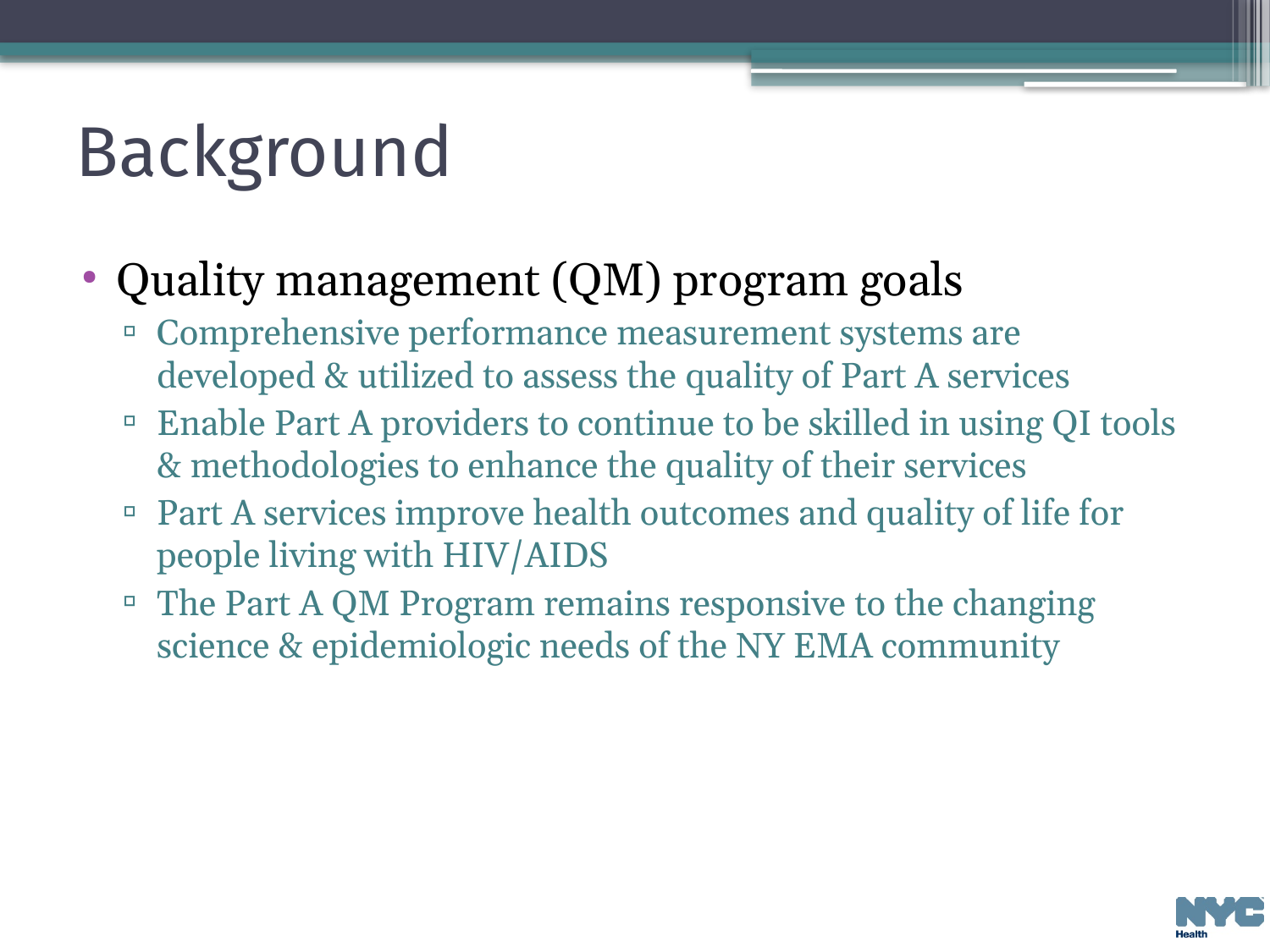

# Background
Quality management (QM) program goals
Comprehensive performance measurement systems are developed & utilized to assess the quality of Part A services
Enable Part A providers to continue to be skilled in using QI tools & methodologies to enhance the quality of their services
Part A services improve health outcomes and quality of life for people living with HIV/AIDS
The Part A QM Program remains responsive to the changing science & epidemiologic needs of the NY EMA community